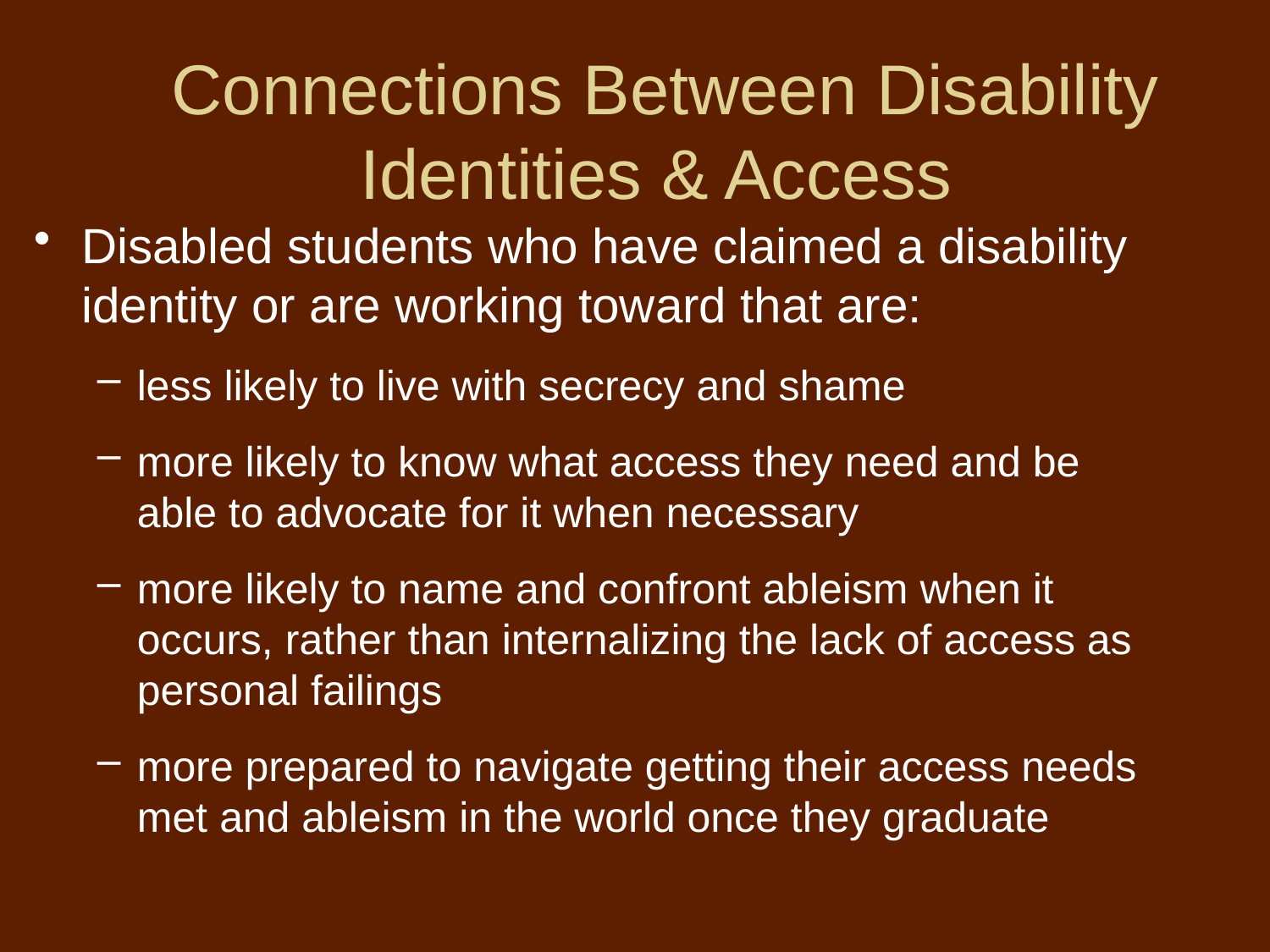

# Connections Between Disability Identities & Access
Disabled students who have claimed a disability identity or are working toward that are:
less likely to live with secrecy and shame
more likely to know what access they need and be able to advocate for it when necessary
more likely to name and confront ableism when it occurs, rather than internalizing the lack of access as personal failings
more prepared to navigate getting their access needs met and ableism in the world once they graduate